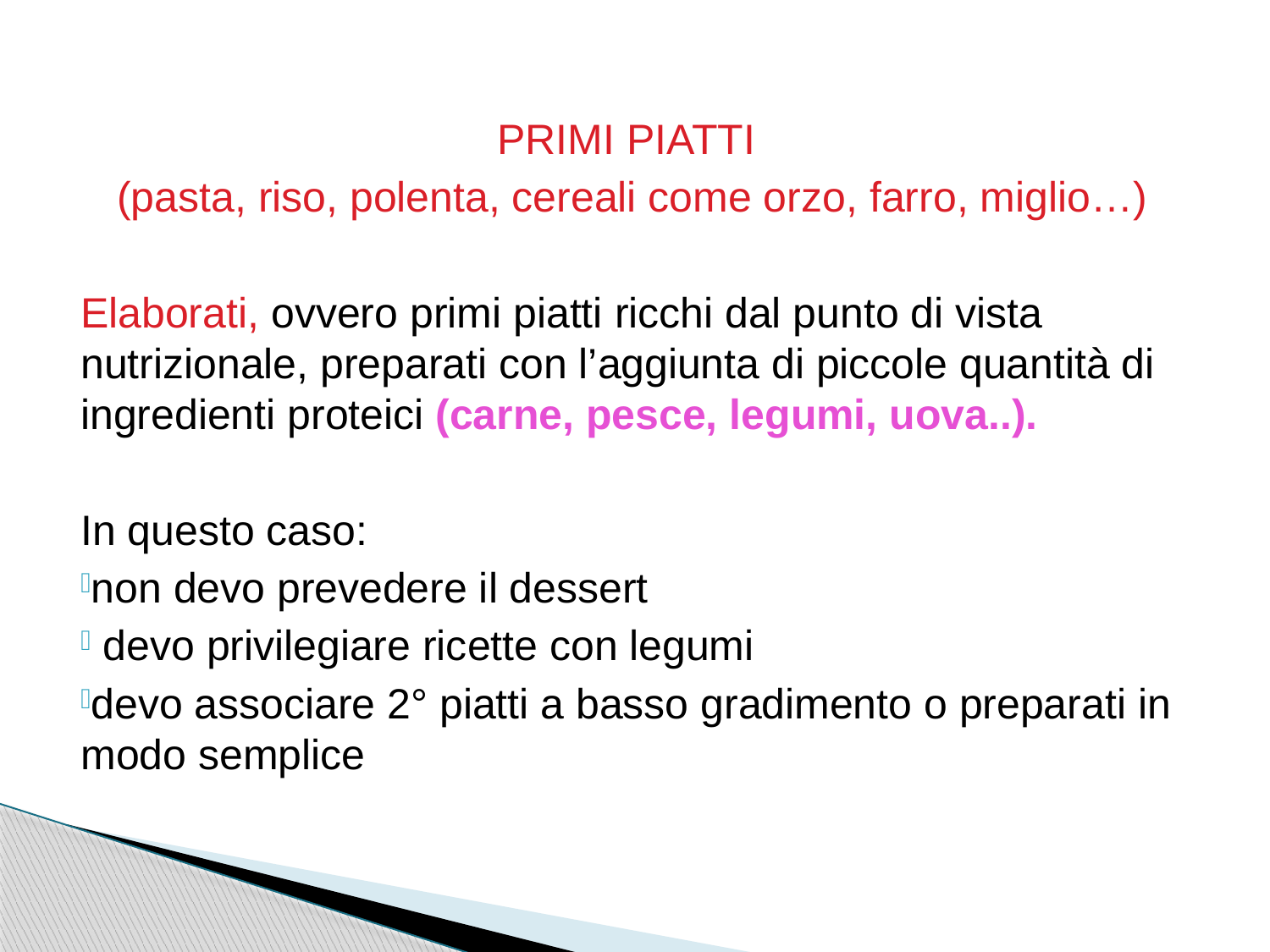

PRIMI PIATTI
 (pasta, riso, polenta, cereali come orzo, farro, miglio…)

Elaborati, ovvero primi piatti ricchi dal punto di vista nutrizionale, preparati con l’aggiunta di piccole quantità di ingredienti proteici (carne, pesce, legumi, uova..).

In questo caso:
non devo prevedere il dessert
 devo privilegiare ricette con legumi
devo associare 2° piatti a basso gradimento o preparati in modo semplice